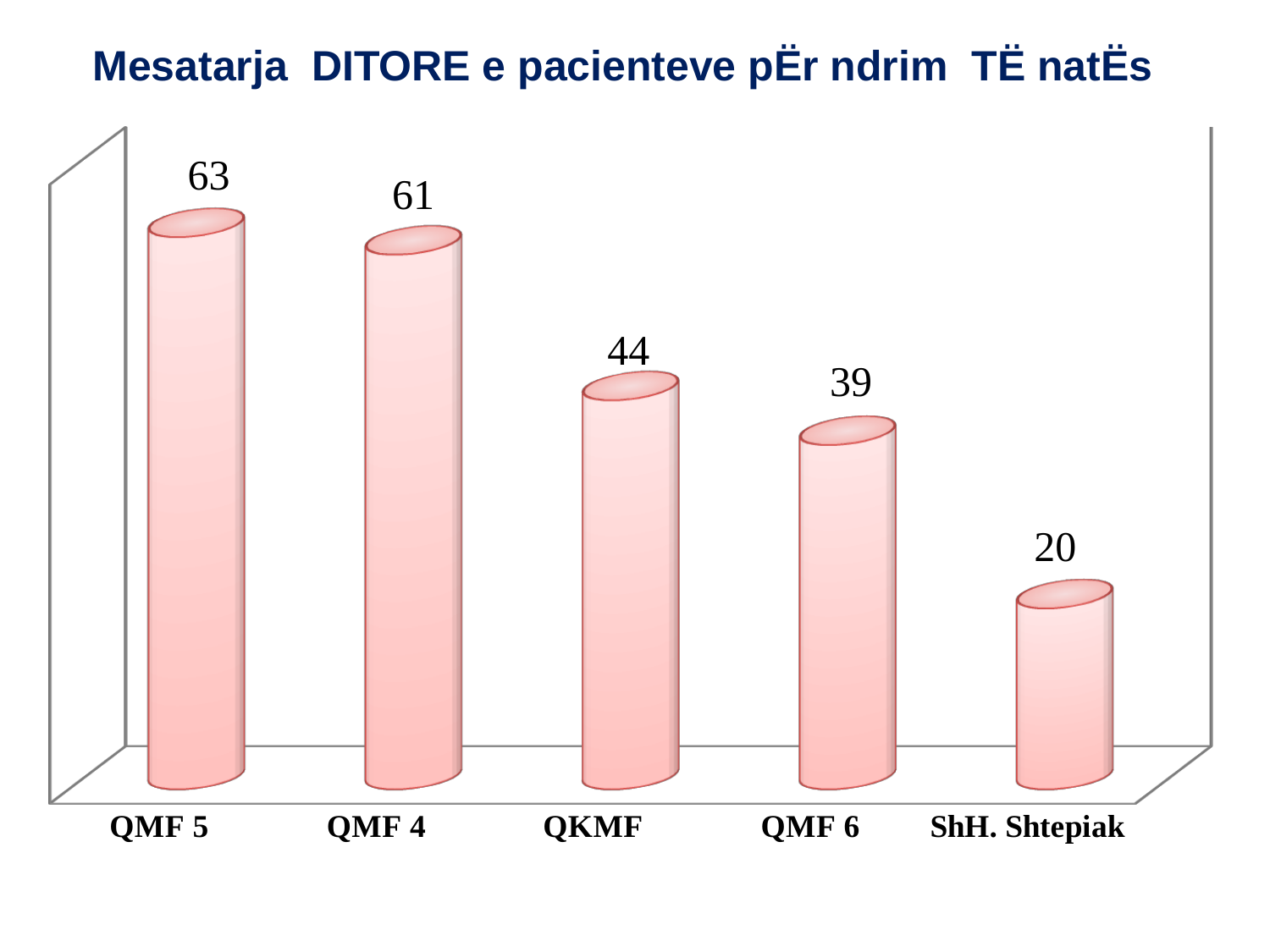

# Mesatarja  DITORE e pacienteve pËr ndrim  TË natËs

[unsupported chart]

### Chart

| Category |
|---|